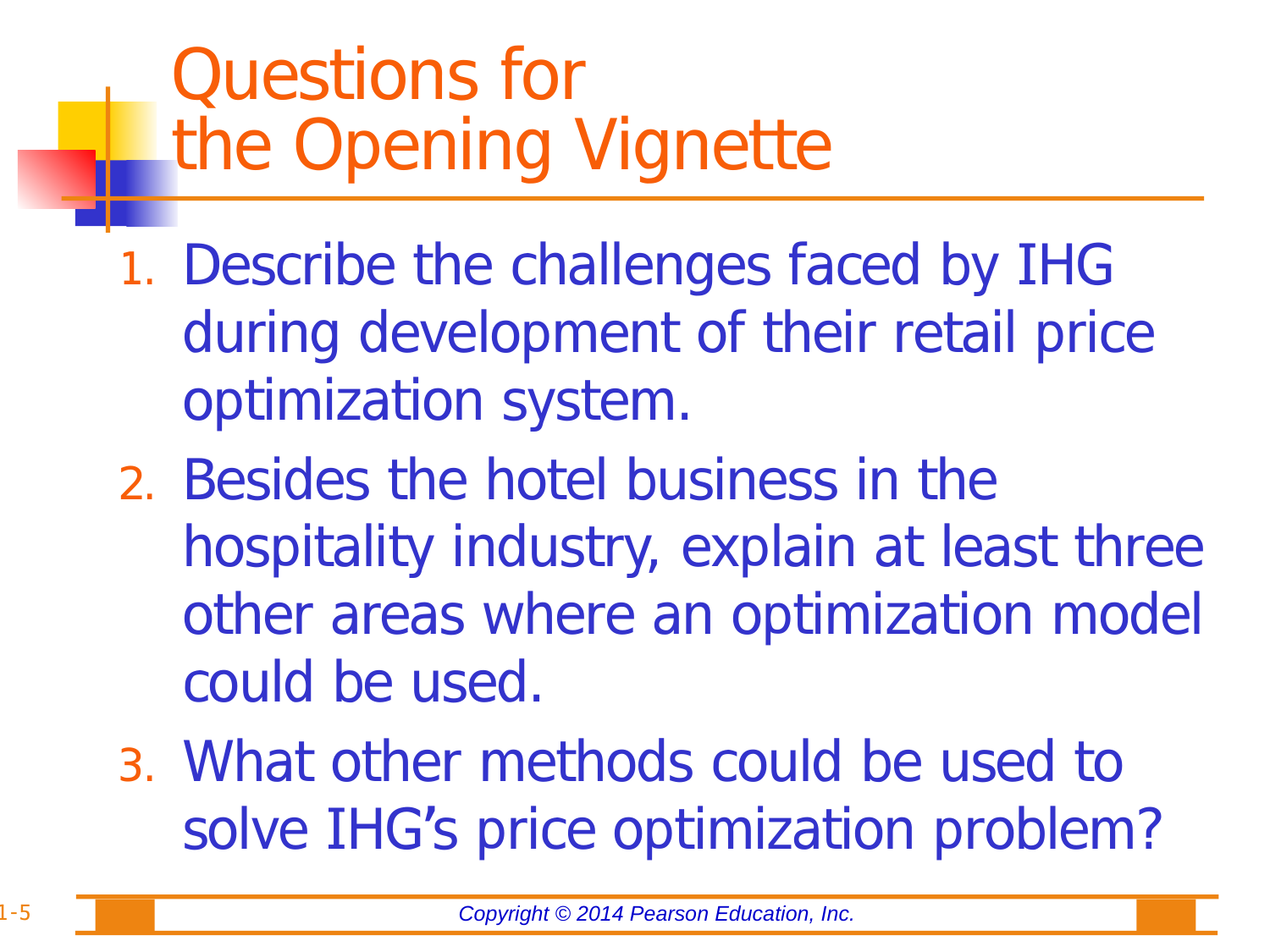

# Questions for the Opening Vignette
Describe the challenges faced by IHG during development of their retail price optimization system.
Besides the hotel business in the hospitality industry, explain at least three other areas where an optimization model could be used.
What other methods could be used to solve IHG’s price optimization problem?